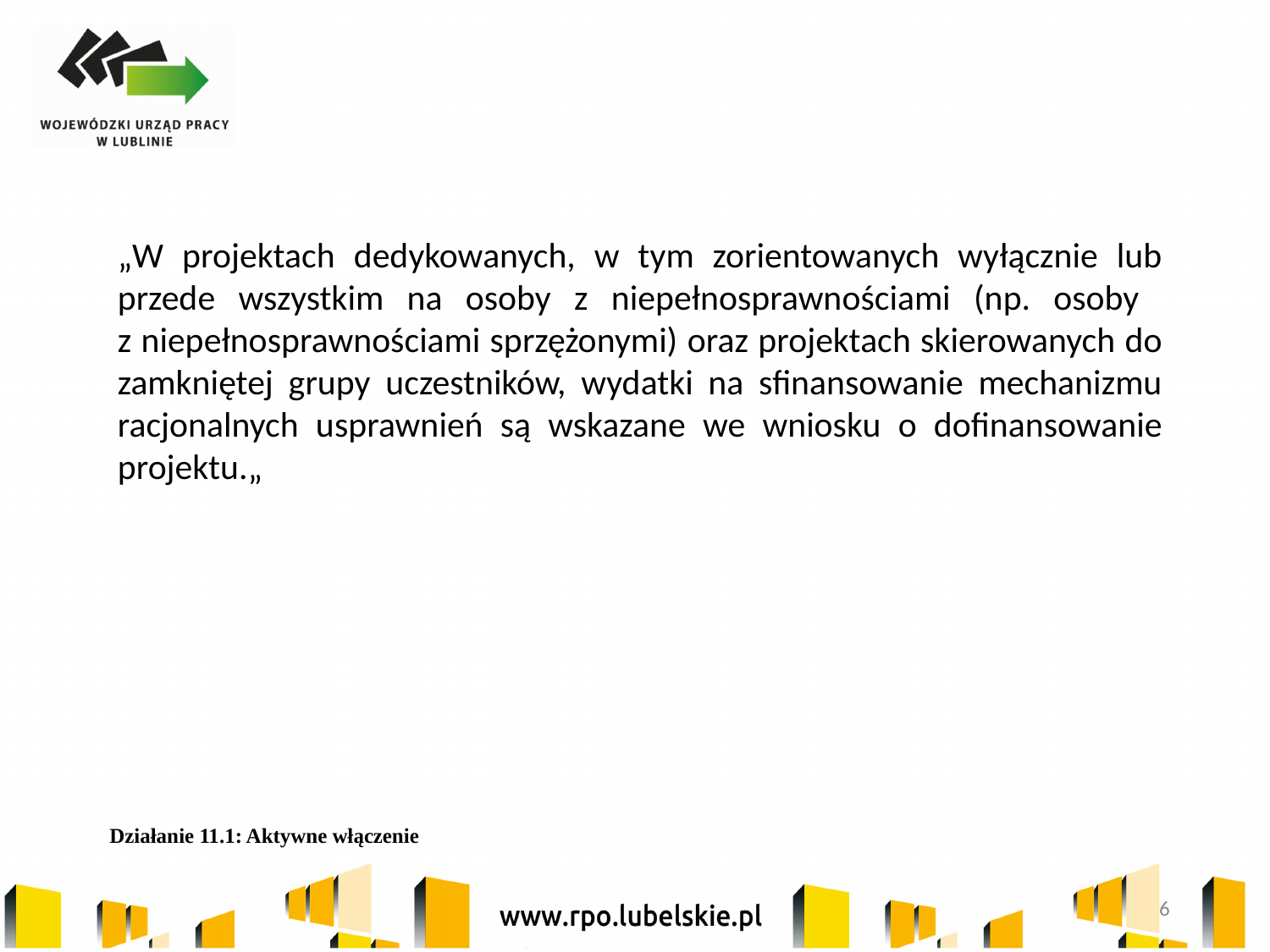

„W projektach dedykowanych, w tym zorientowanych wyłącznie lub przede wszystkim na osoby z niepełnosprawnościami (np. osoby
z niepełnosprawnościami sprzężonymi) oraz projektach skierowanych do zamkniętej grupy uczestników, wydatki na sfinansowanie mechanizmu racjonalnych usprawnień są wskazane we wniosku o dofinansowanie projektu.„

Działanie 11.1: Aktywne włączenie
6